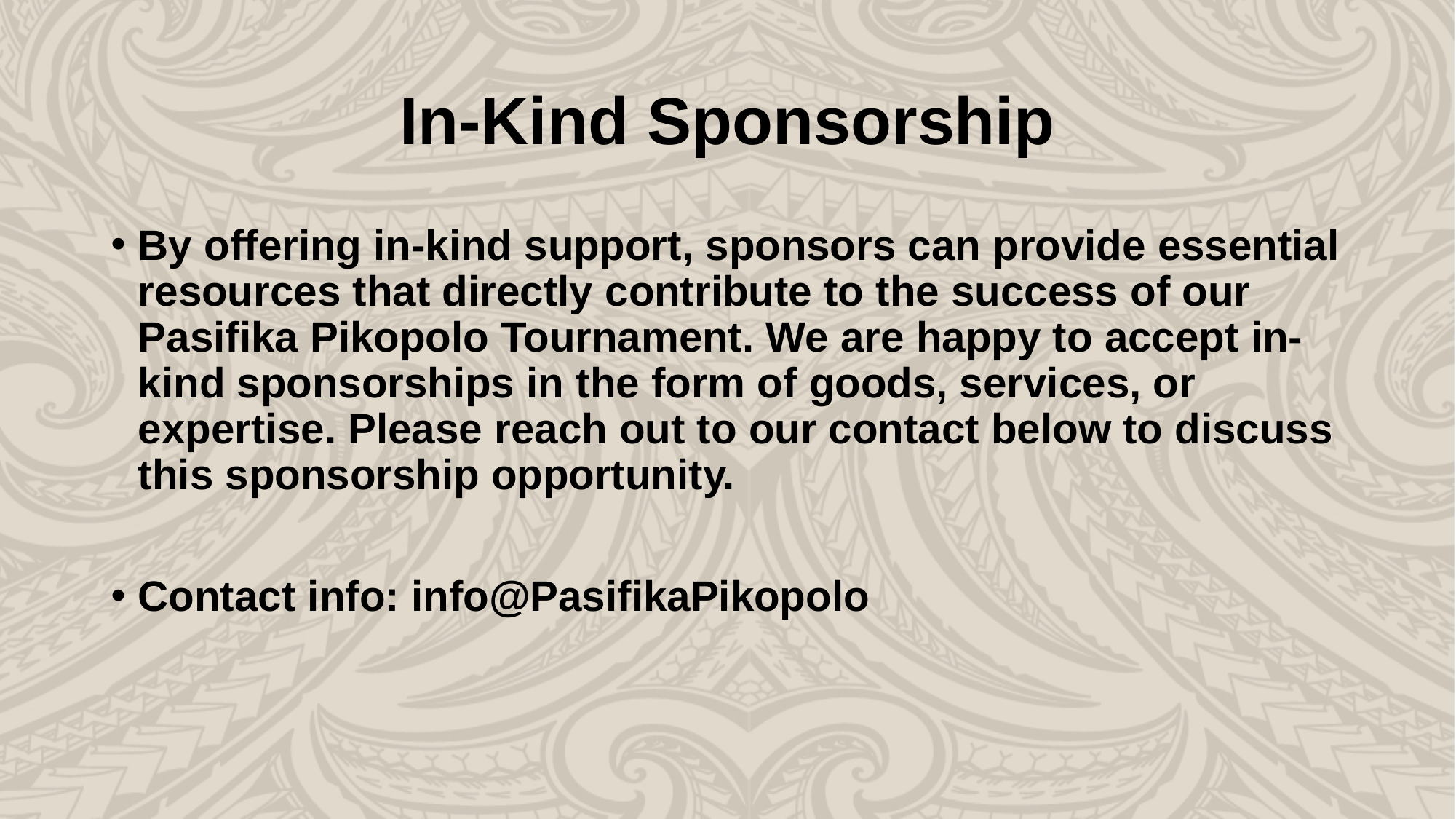

# In-Kind Sponsorship
By offering in-kind support, sponsors can provide essential resources that directly contribute to the success of our Pasifika Pikopolo Tournament. We are happy to accept in-kind sponsorships in the form of goods, services, or expertise. Please reach out to our contact below to discuss this sponsorship opportunity.

Contact info: info@PasifikaPikopolo